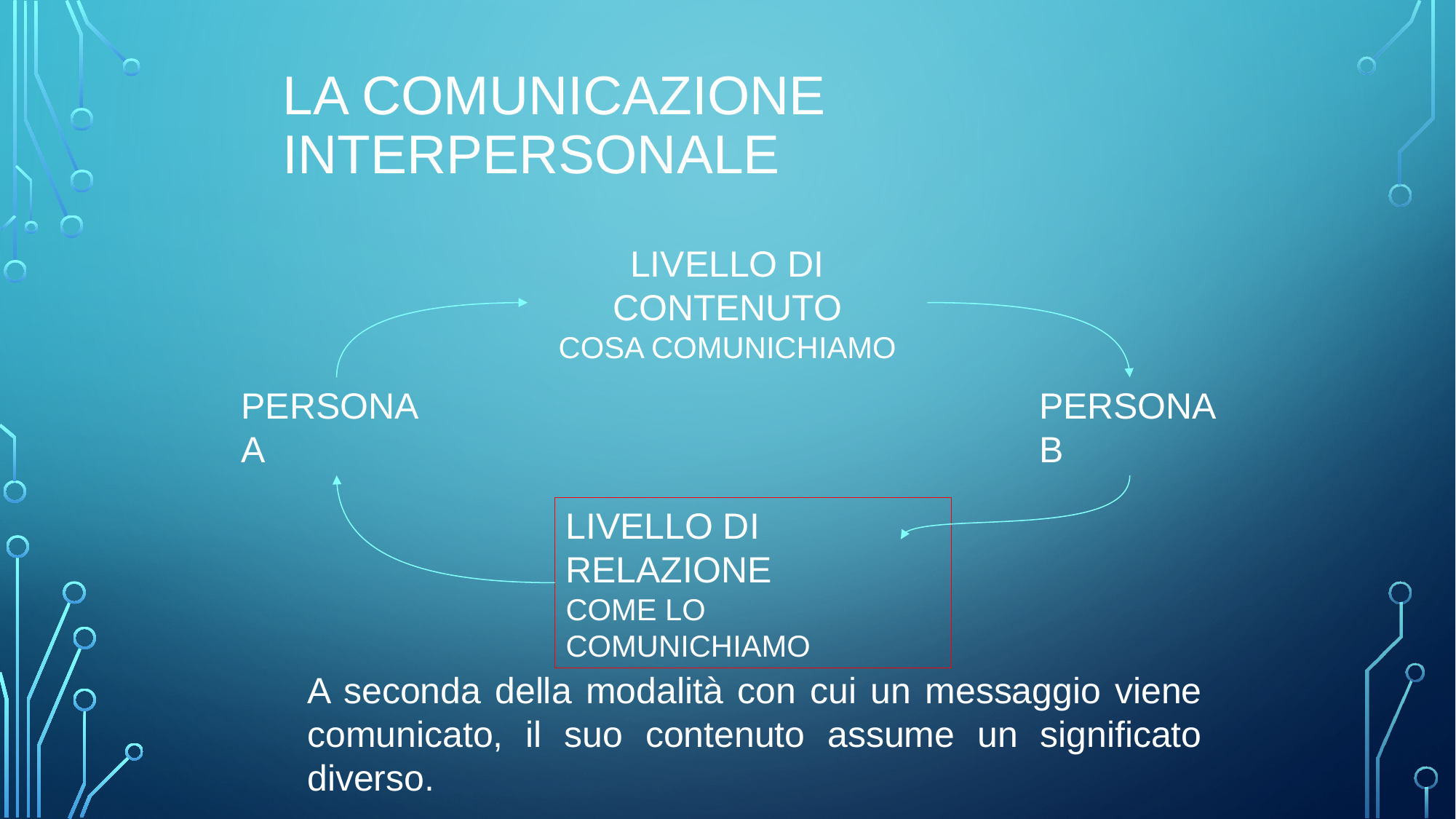

# La comunicazione interpersonale
LIVELLO DI CONTENUTO
COSA COMUNICHIAMO
PERSONA A
PERSONA B
LIVELLO DI RELAZIONE
COME LO COMUNICHIAMO
A seconda della modalità con cui un messaggio viene comunicato, il suo contenuto assume un significato diverso.